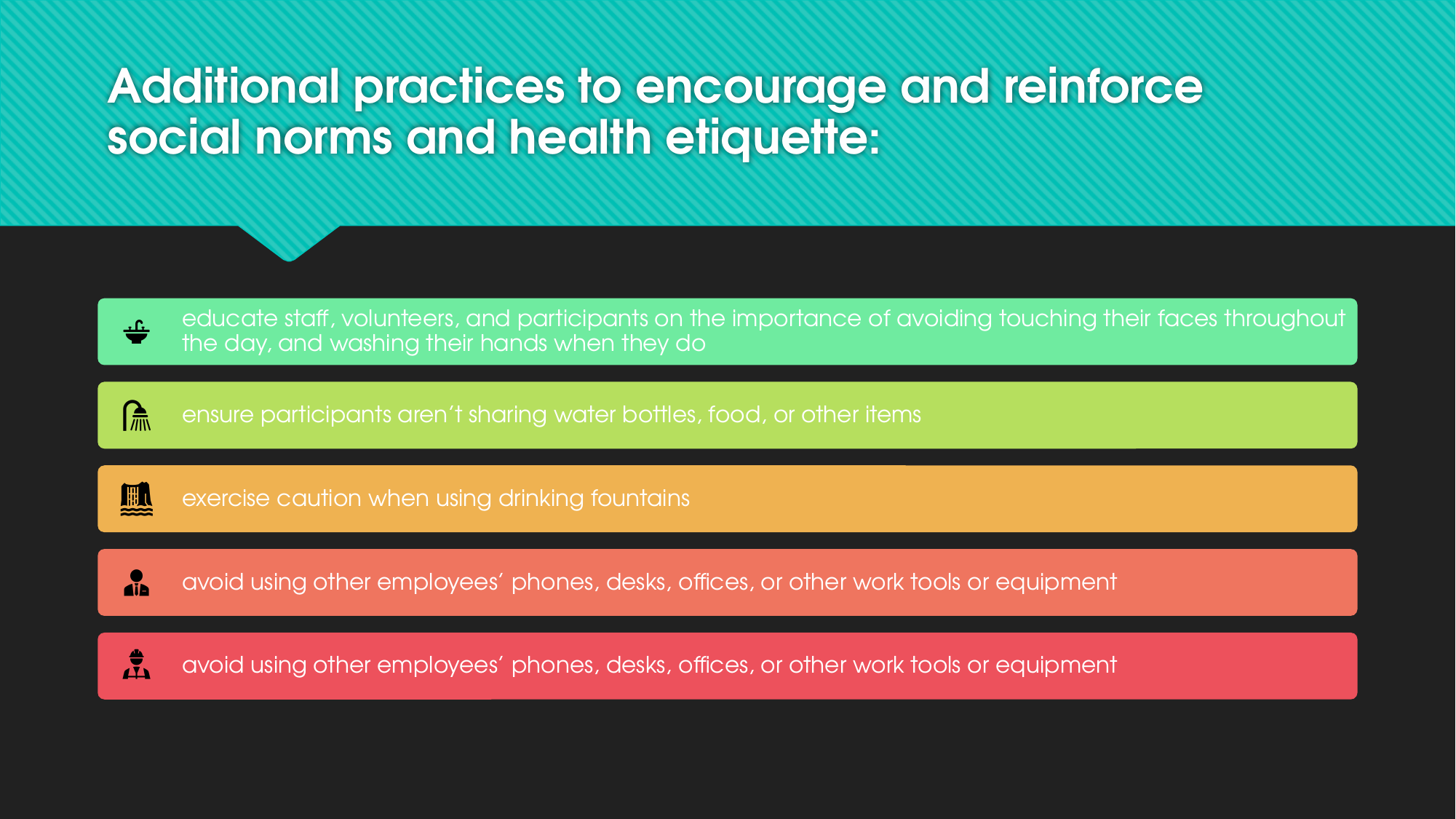

# Additional practices to encourage and reinforce social norms and health etiquette:
educate staff, volunteers, and participants on the importance of avoiding touching their faces throughout the day, and washing their hands when they do
ensure participants aren’t sharing water bottles, food, or other items
exercise caution when using drinking fountains
avoid using other employees’ phones, desks, offices, or other work tools or equipment
avoid using other employees’ phones, desks, offices, or other work tools or equipment